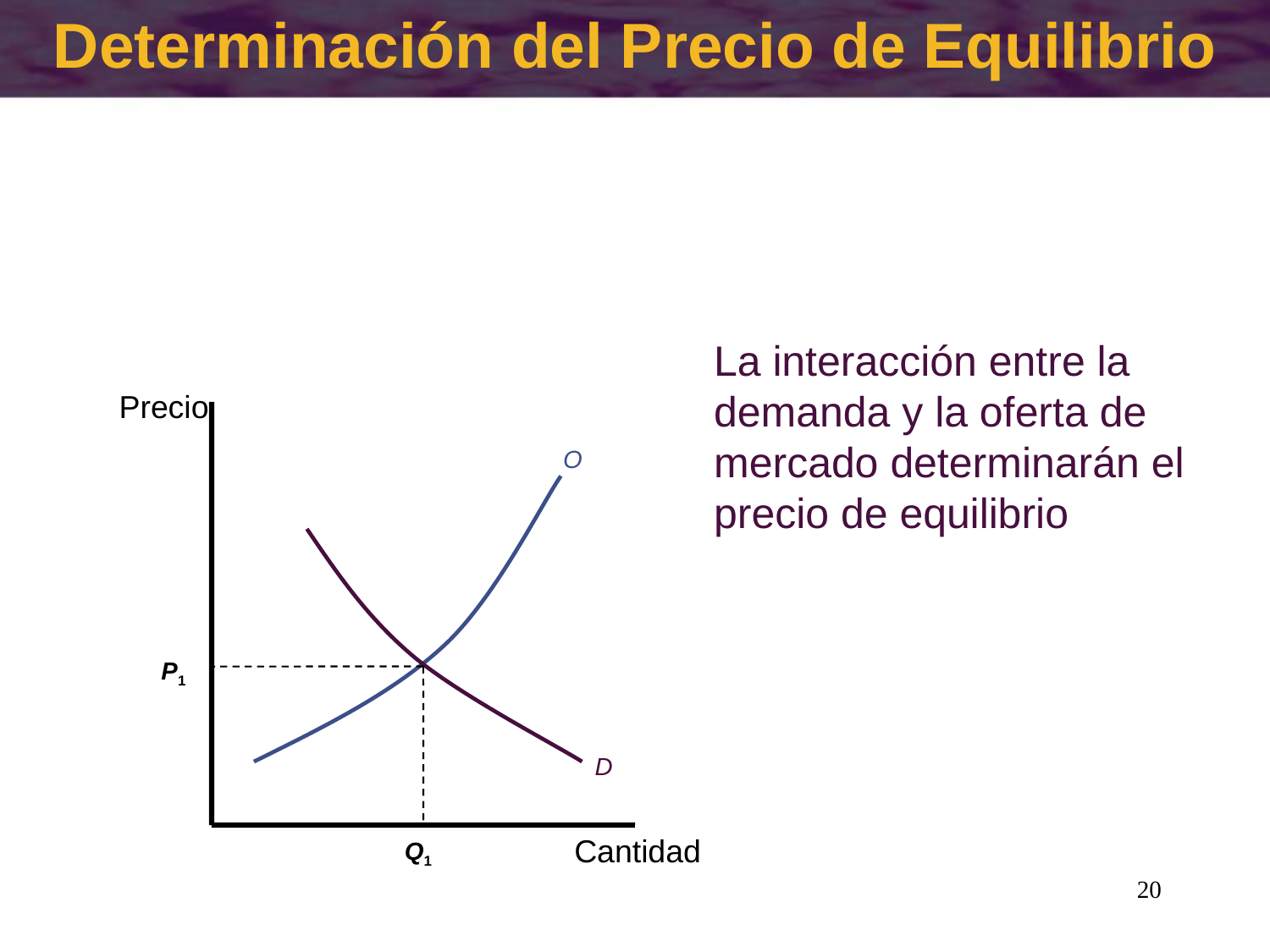

# Determinación del Precio de Equilibrio
La interacción entre la
demanda y la oferta de
mercado determinarán el
precio de equilibrio
Precio

O

P1

Q1
D

Cantidad
20